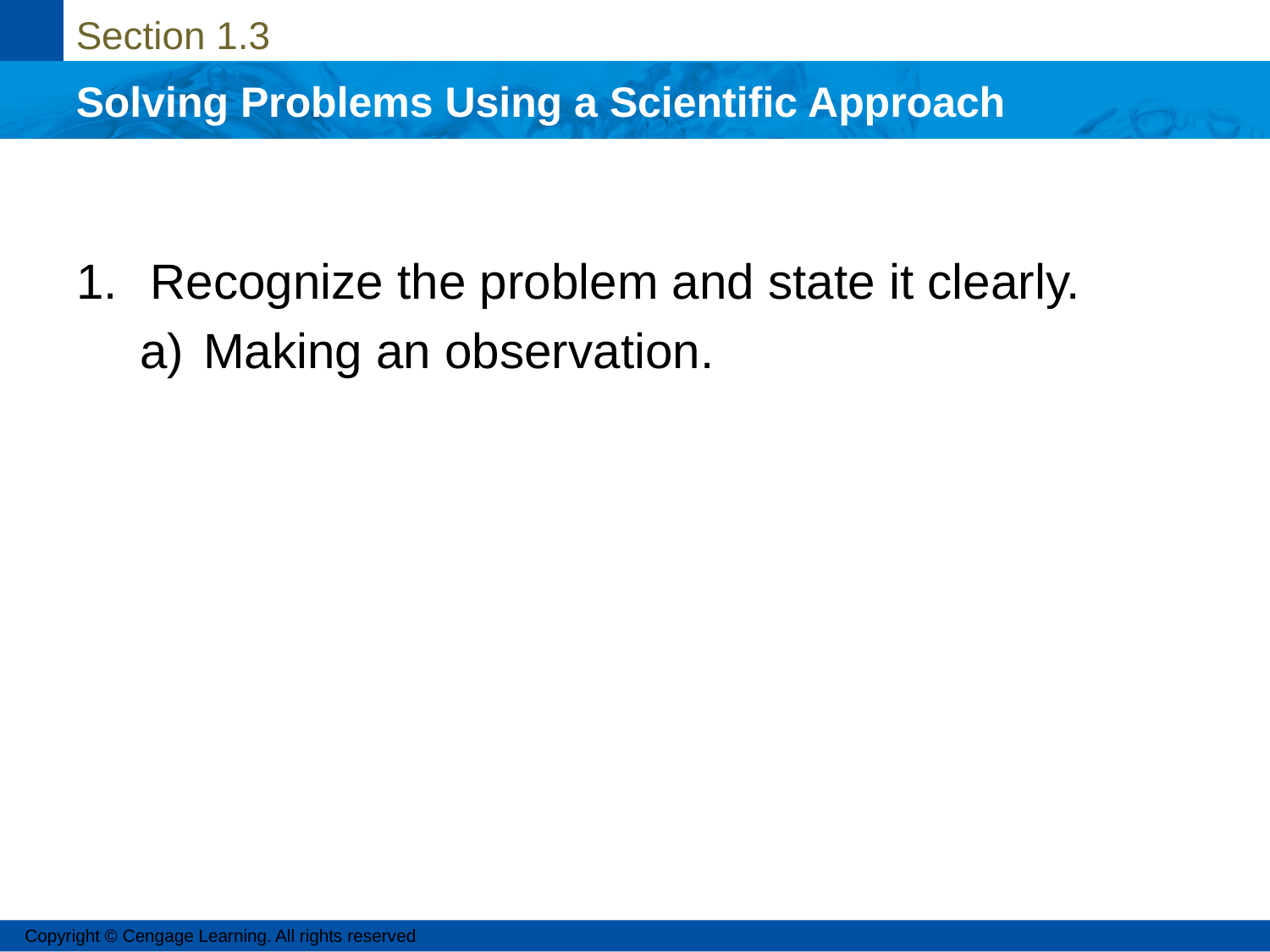

Recognize the problem and state it clearly.
Making an observation.
Copyright © Cengage Learning. All rights reserved